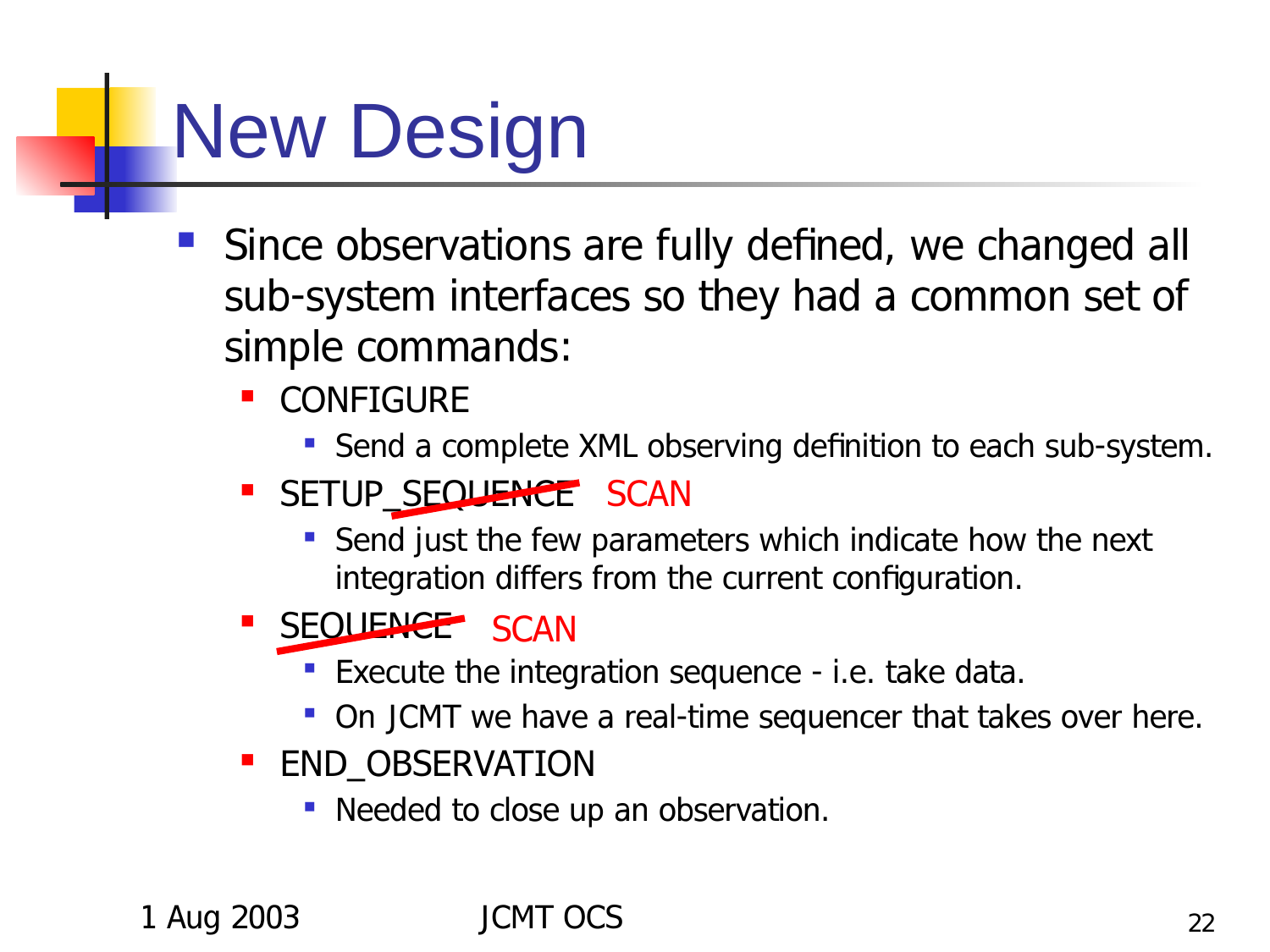

# New Design
Since observations are fully defined, we changed all sub-system interfaces so they had a common set of simple commands:
CONFIGURE
Send a complete XML observing definition to each sub-system.
SETUP_SEQUENCE
Send just the few parameters which indicate how the next integration differs from the current configuration.
SEQUENCE
Execute the integration sequence - i.e. take data.
On JCMT we have a real-time sequencer that takes over here.
END_OBSERVATION
Needed to close up an observation.
SCAN
SCAN
1 Aug 2003
JCMT OCS